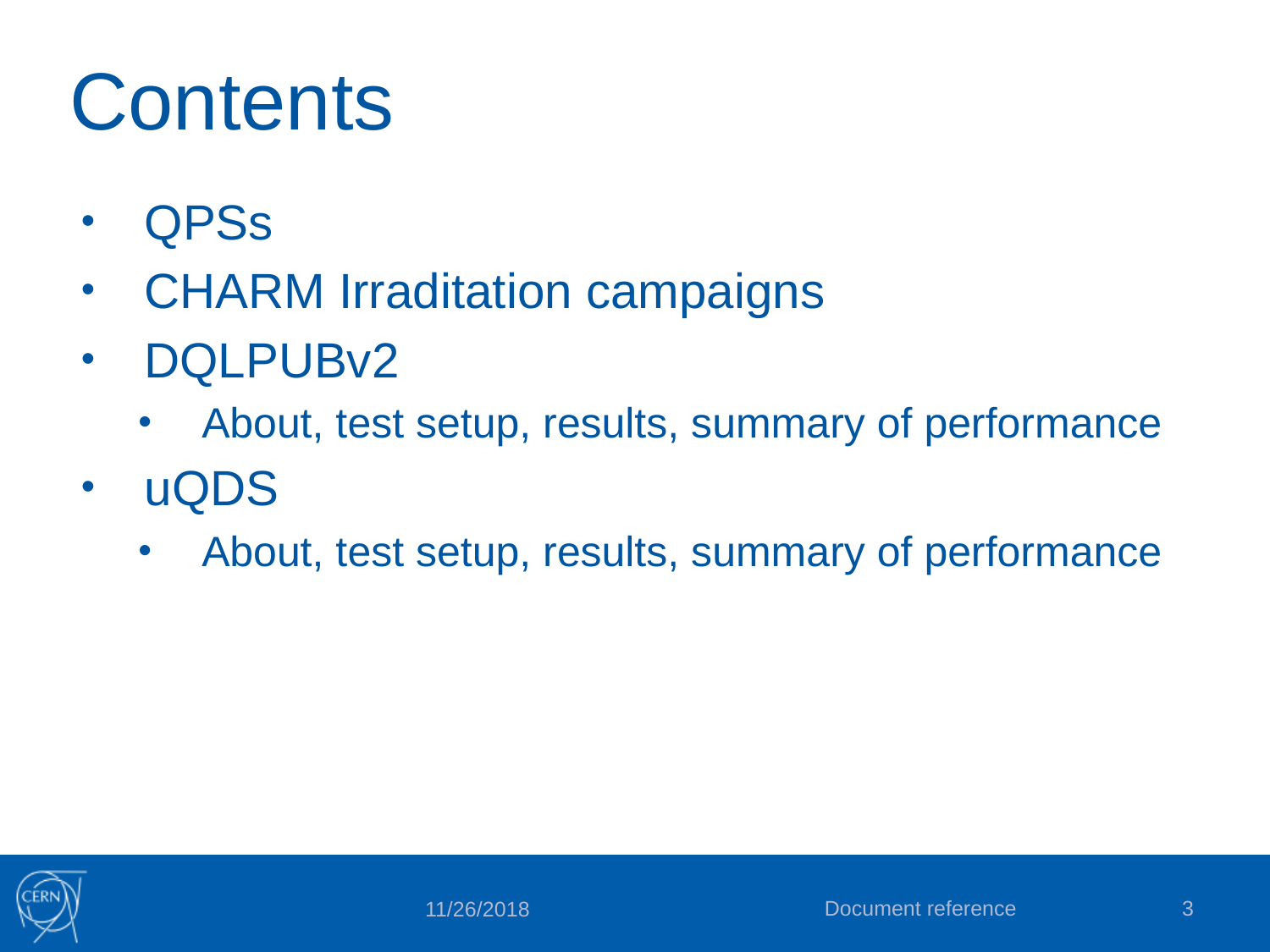

# Contents
QPSs
CHARM Irraditation campaigns
DQLPUBv2
About, test setup, results, summary of performance
uQDS
About, test setup, results, summary of performance
Document reference
3
11/26/2018